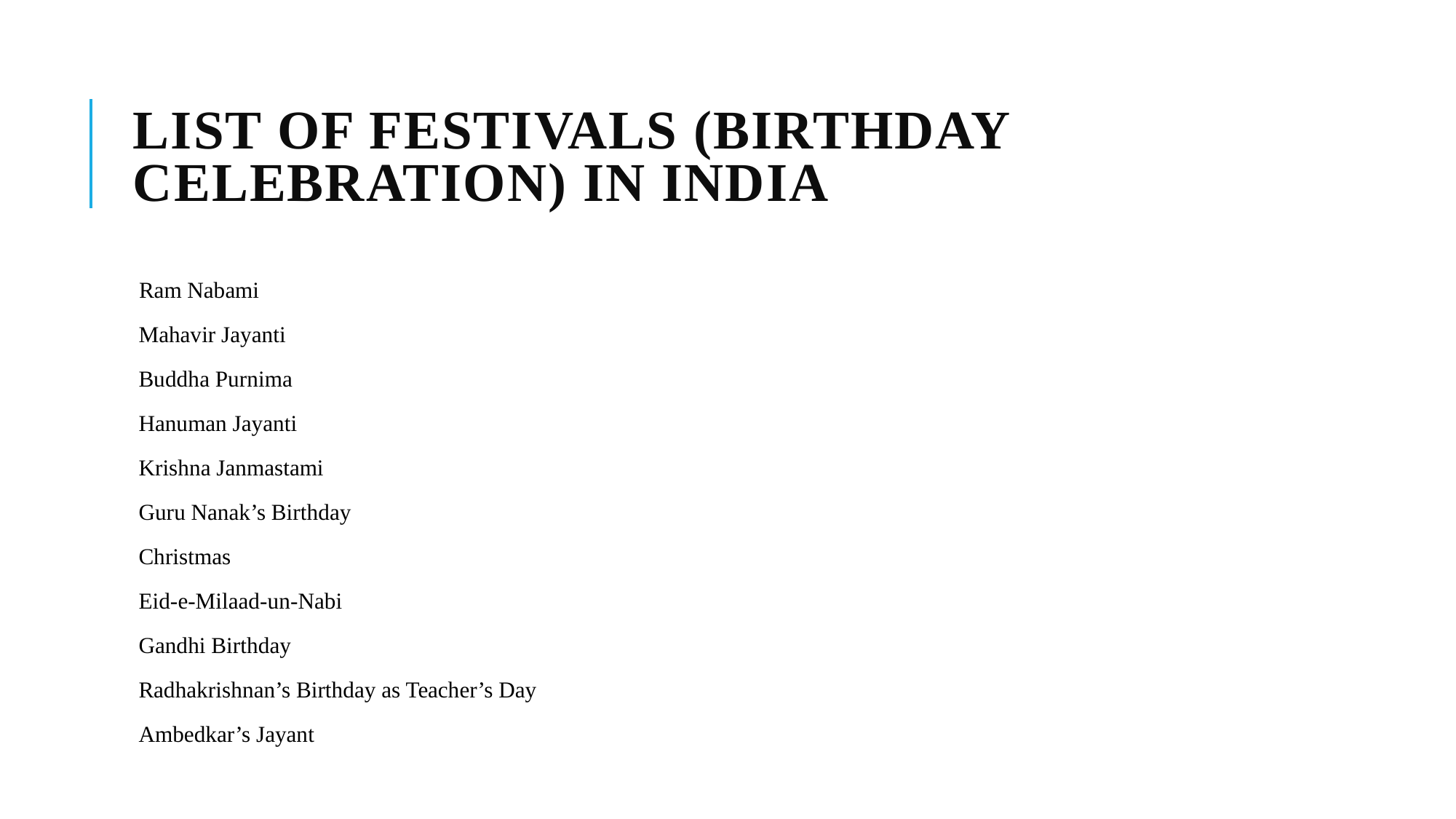

# List of festivals (birthday celebration) in India
  Ram Nabami
Mahavir Jayanti
Buddha Purnima
Hanuman Jayanti
Krishna Janmastami
Guru Nanak’s Birthday
Christmas
Eid-e-Milaad-un-Nabi
Gandhi Birthday
Radhakrishnan’s Birthday as Teacher’s Day
Ambedkar’s Jayant